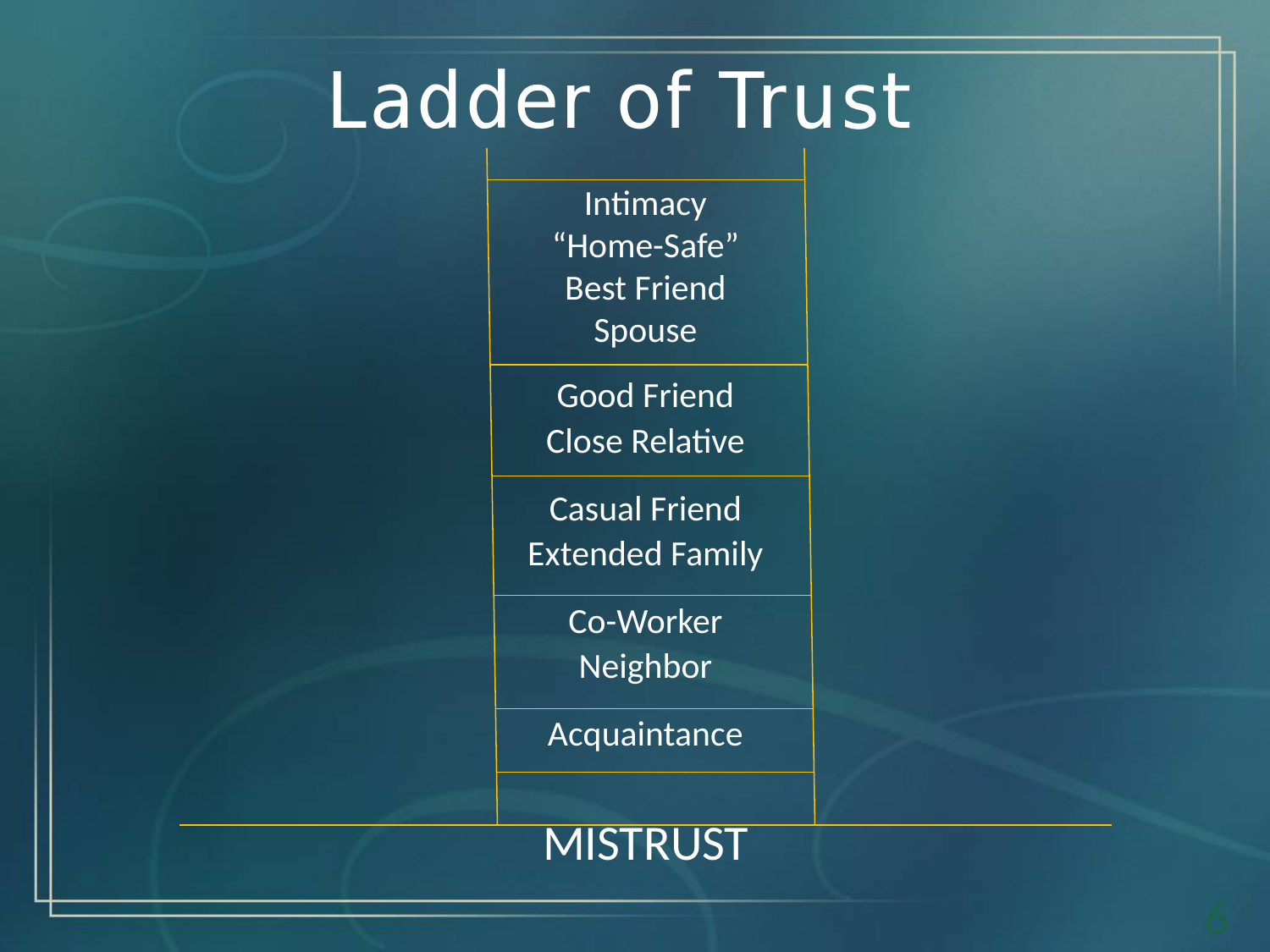

Ladder of Trust

Intimacy
“Home-Safe”
Best Friend
Spouse

Good Friend
Close Relative

Casual Friend
Extended Family

Co-Worker
Neighbor

Acquaintance

MISTRUST
6